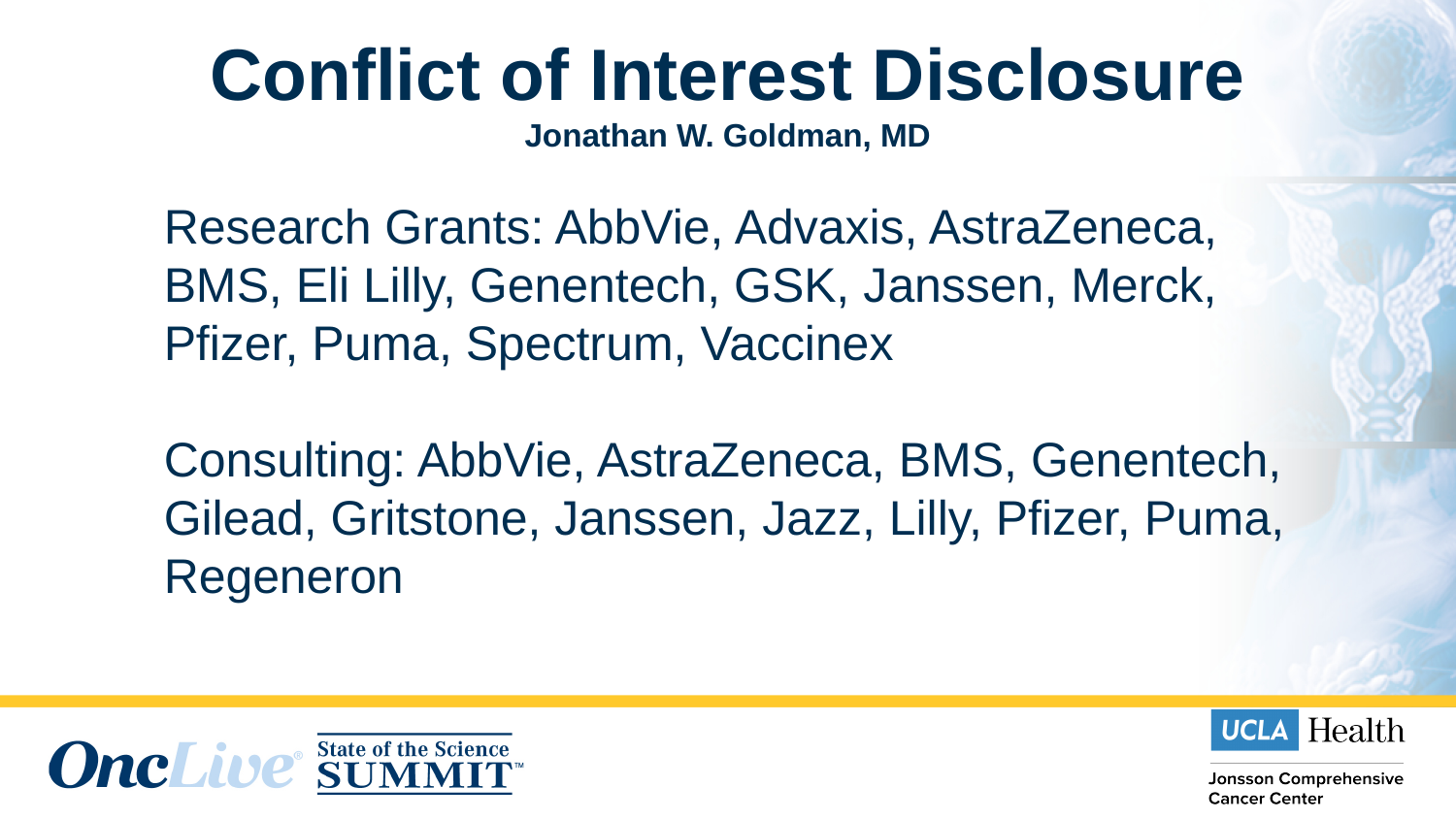

# Conflict of Interest Disclosure Jonathan W. Goldman, MD
Research Grants: AbbVie, Advaxis, AstraZeneca, BMS, Eli Lilly, Genentech, GSK, Janssen, Merck, Pfizer, Puma, Spectrum, Vaccinex

Consulting: AbbVie, AstraZeneca, BMS, Genentech, Gilead, Gritstone, Janssen, Jazz, Lilly, Pfizer, Puma, Regeneron